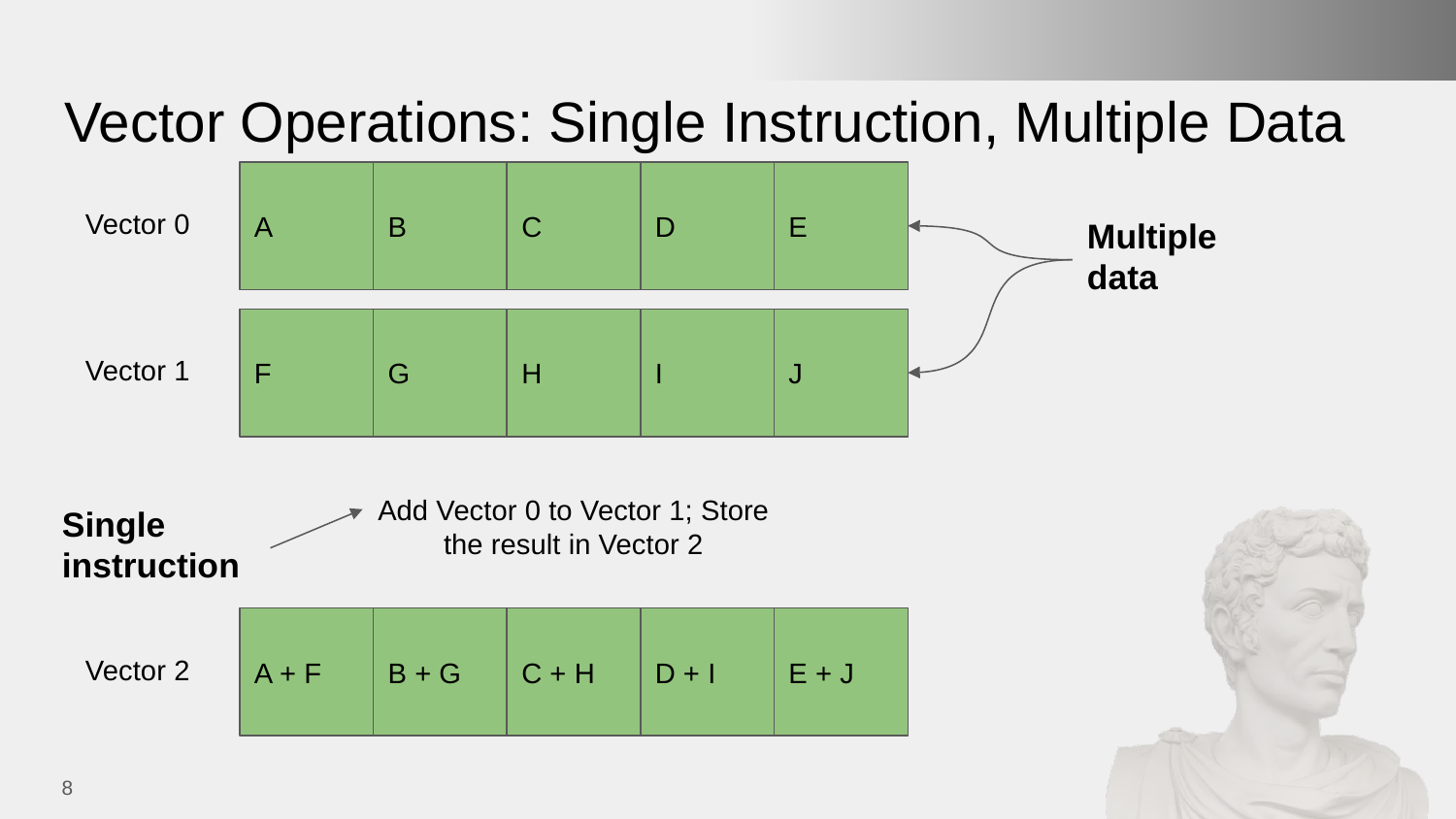

# Vector Operations: Single Instruction, Multiple Data
A
B
C
D
E
Vector 0
Multiple data
F
G
H
I
J
Vector 1
Add Vector 0 to Vector 1; Store the result in Vector 2
Single instruction
A + F
B + G
C + H
D + I
E + J
Vector 2
8